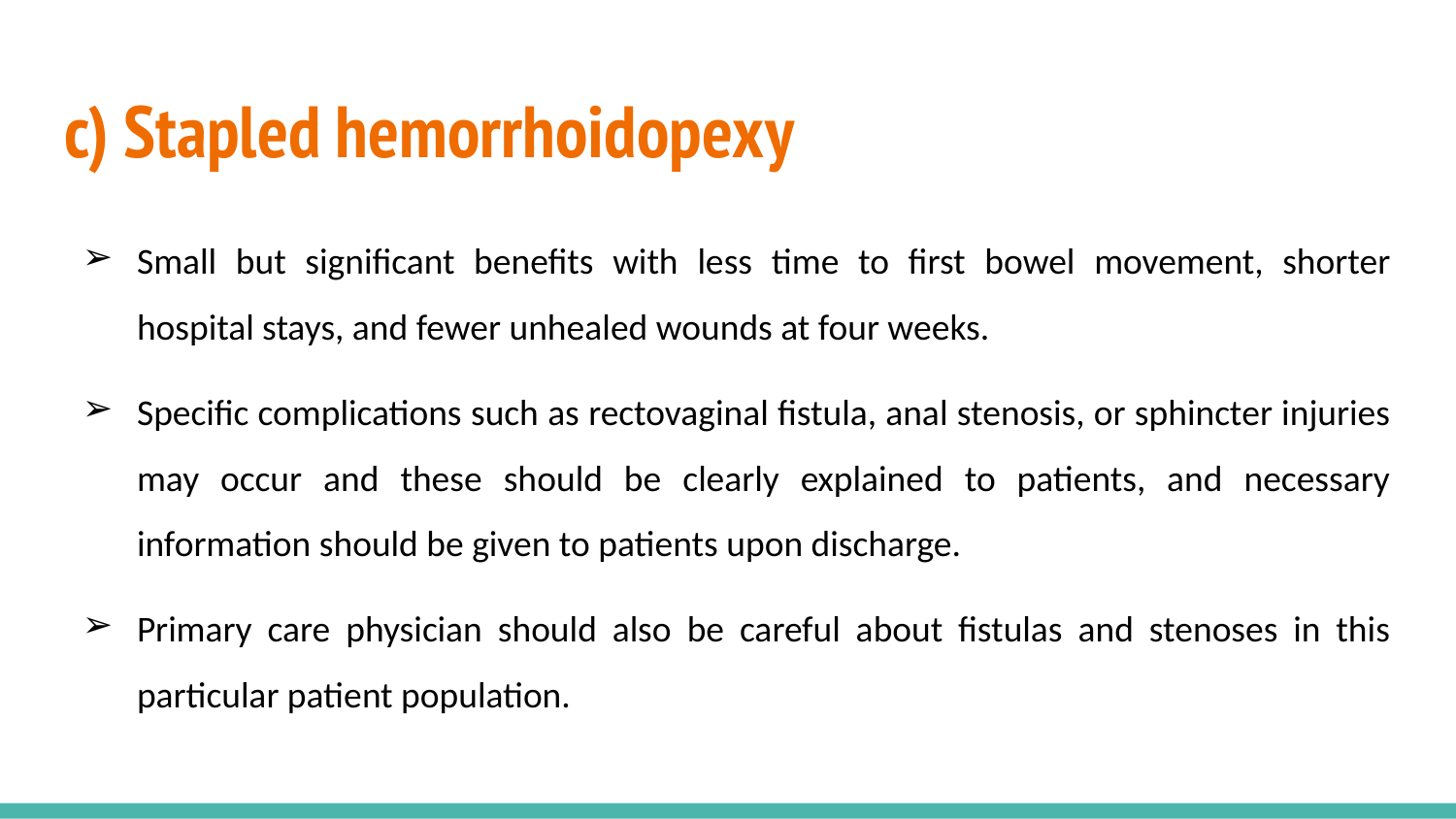

# c) Stapled hemorrhoidopexy
Small but significant benefits with less time to first bowel movement, shorter hospital stays, and fewer unhealed wounds at four weeks.
Specific complications such as rectovaginal fistula, anal stenosis, or sphincter injuries may occur and these should be clearly explained to patients, and necessary information should be given to patients upon discharge.
Primary care physician should also be careful about fistulas and stenoses in this particular patient population.